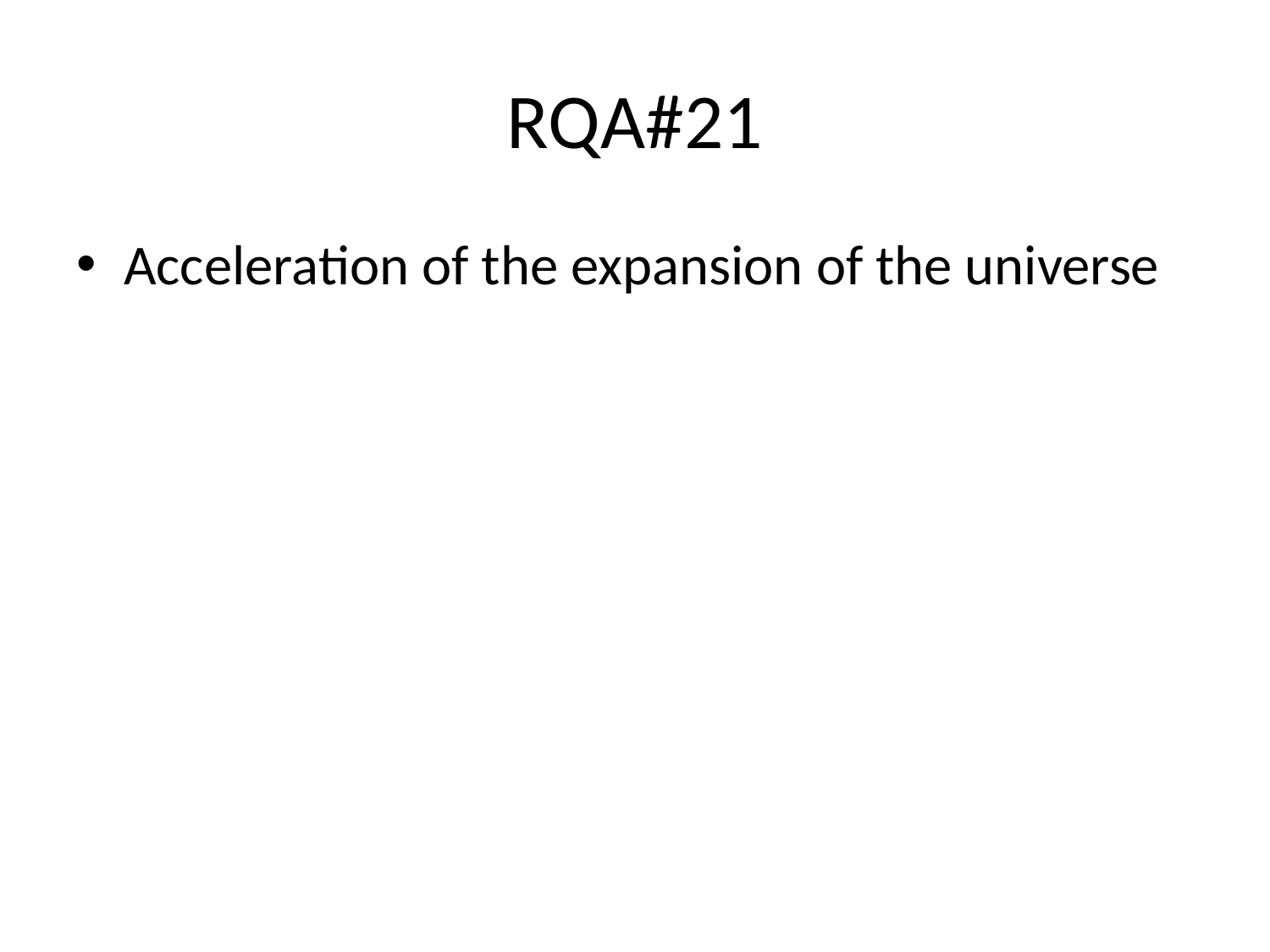

# RQA#21
Acceleration of the expansion of the universe